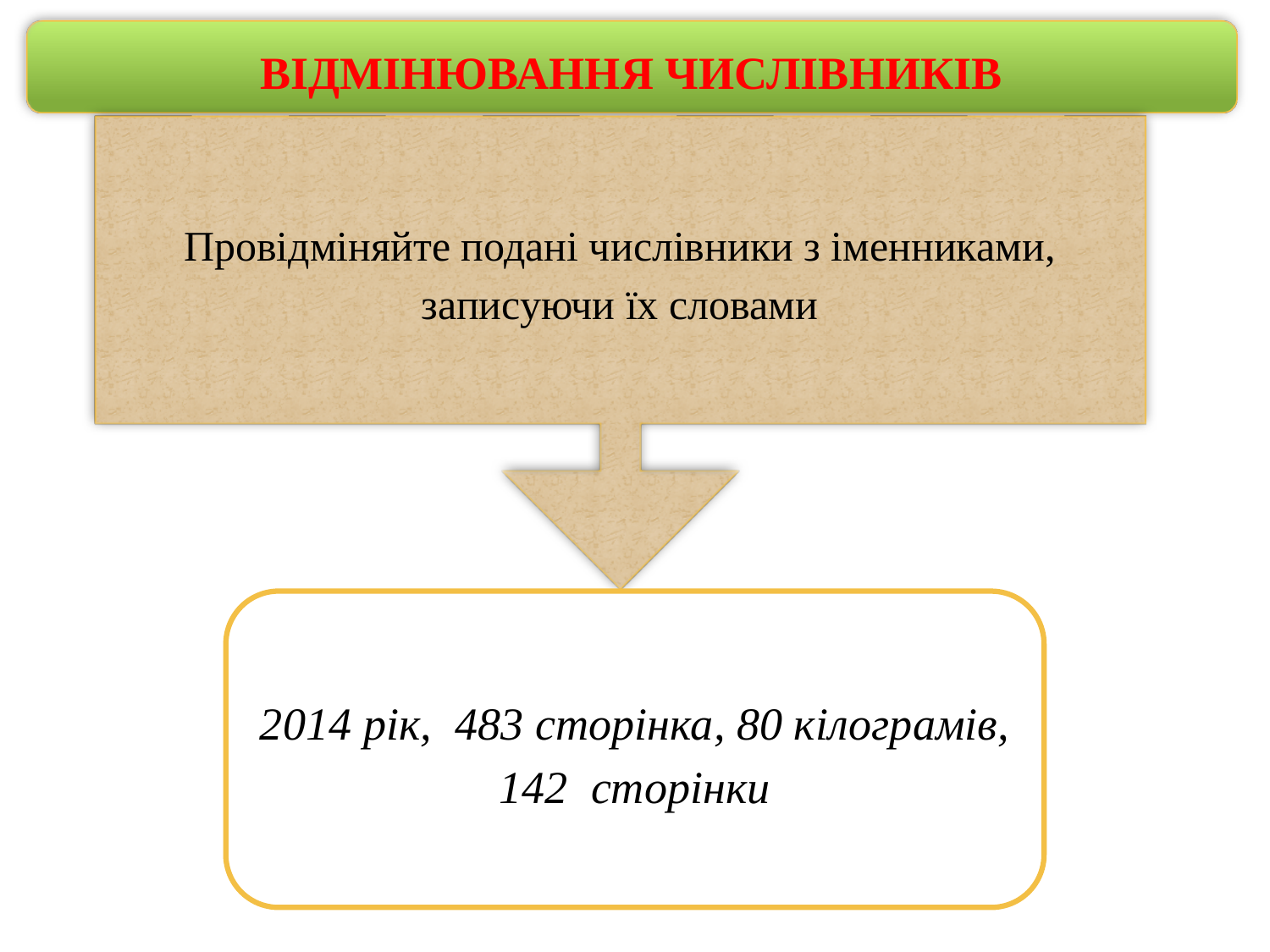

ВІДМІНЮВАННЯ ЧИСЛІВНИКІВ
Провідміняйте подані числівники з іменниками, записуючи їх словами
2014 рік,  483 сторінка, 80 кілограмів, 142  сторінки